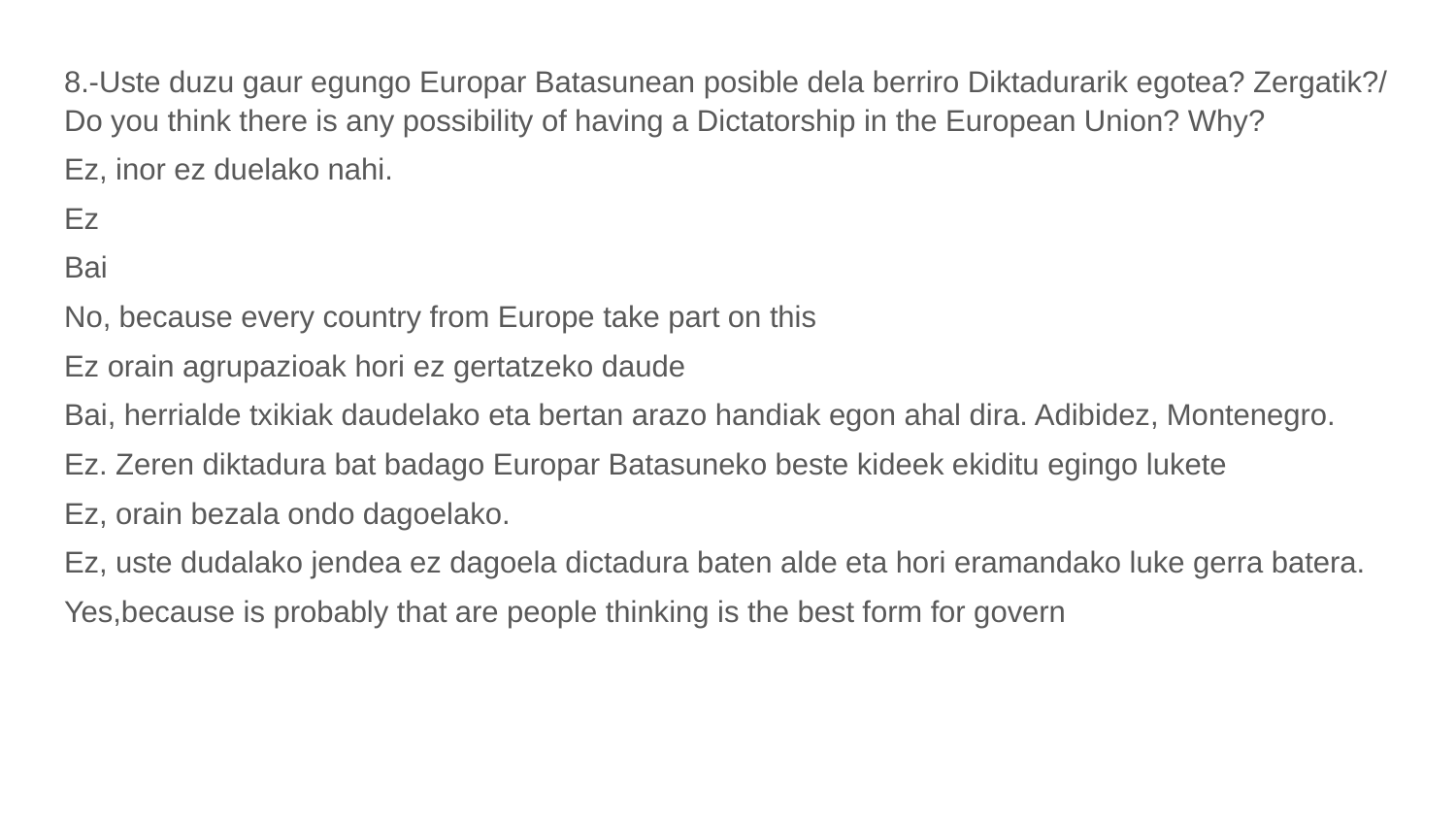

8.-Uste duzu gaur egungo Europar Batasunean posible dela berriro Diktadurarik egotea? Zergatik?/ Do you think there is any possibility of having a Dictatorship in the European Union? Why?
Ez, inor ez duelako nahi.
Ez
Bai
No, because every country from Europe take part on this
Ez orain agrupazioak hori ez gertatzeko daude
Bai, herrialde txikiak daudelako eta bertan arazo handiak egon ahal dira. Adibidez, Montenegro.
Ez. Zeren diktadura bat badago Europar Batasuneko beste kideek ekiditu egingo lukete
Ez, orain bezala ondo dagoelako.
Ez, uste dudalako jendea ez dagoela dictadura baten alde eta hori eramandako luke gerra batera.
Yes,because is probably that are people thinking is the best form for govern